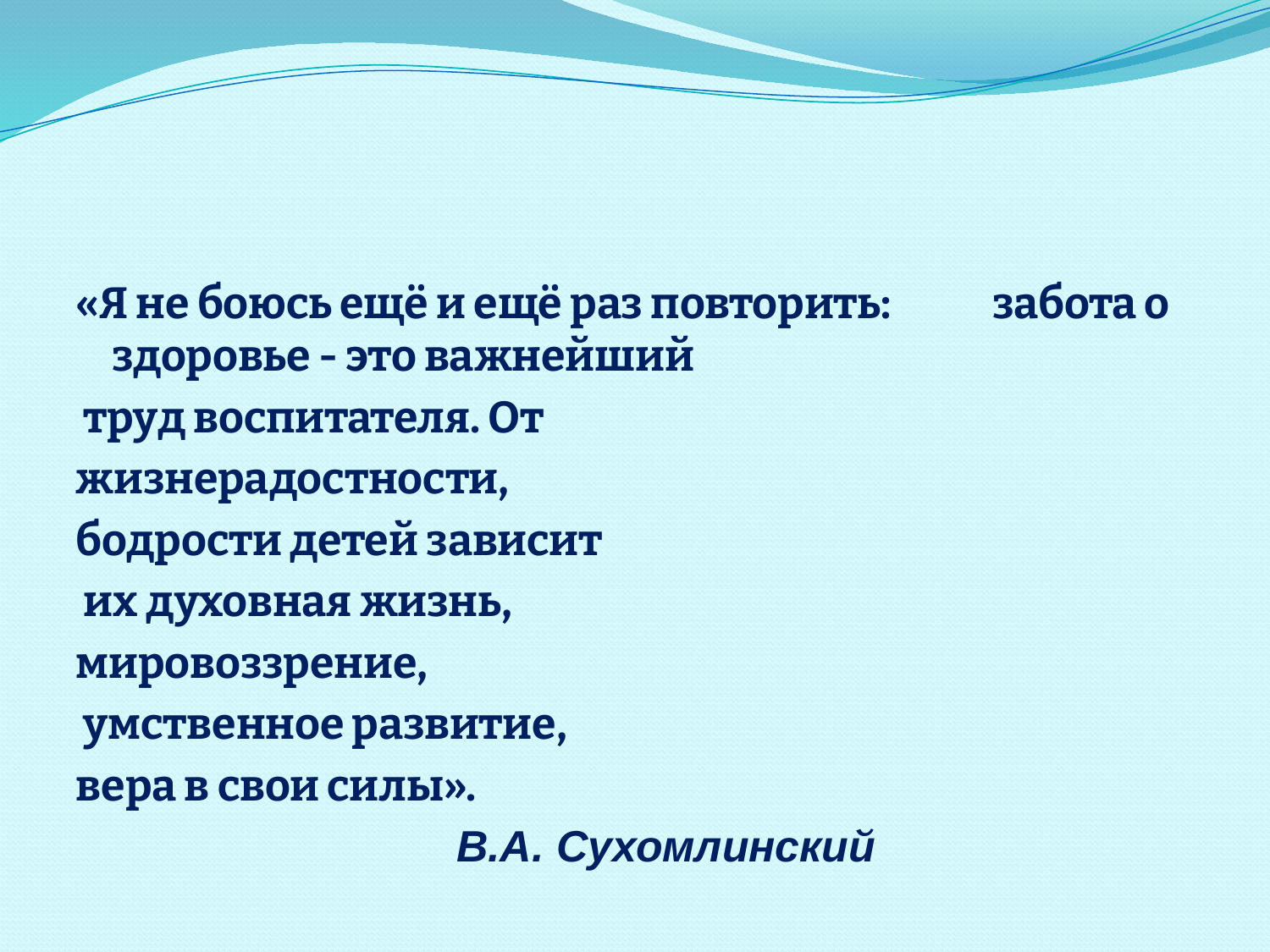

#
«Я не боюсь ещё и ещё раз повторить:             забота о здоровье - это важнейший
 труд воспитателя. От
жизнерадостности,
бодрости детей зависит
 их духовная жизнь,
мировоззрение,
 умственное развитие,
вера в свои силы».
                               В.А. Сухомлинский